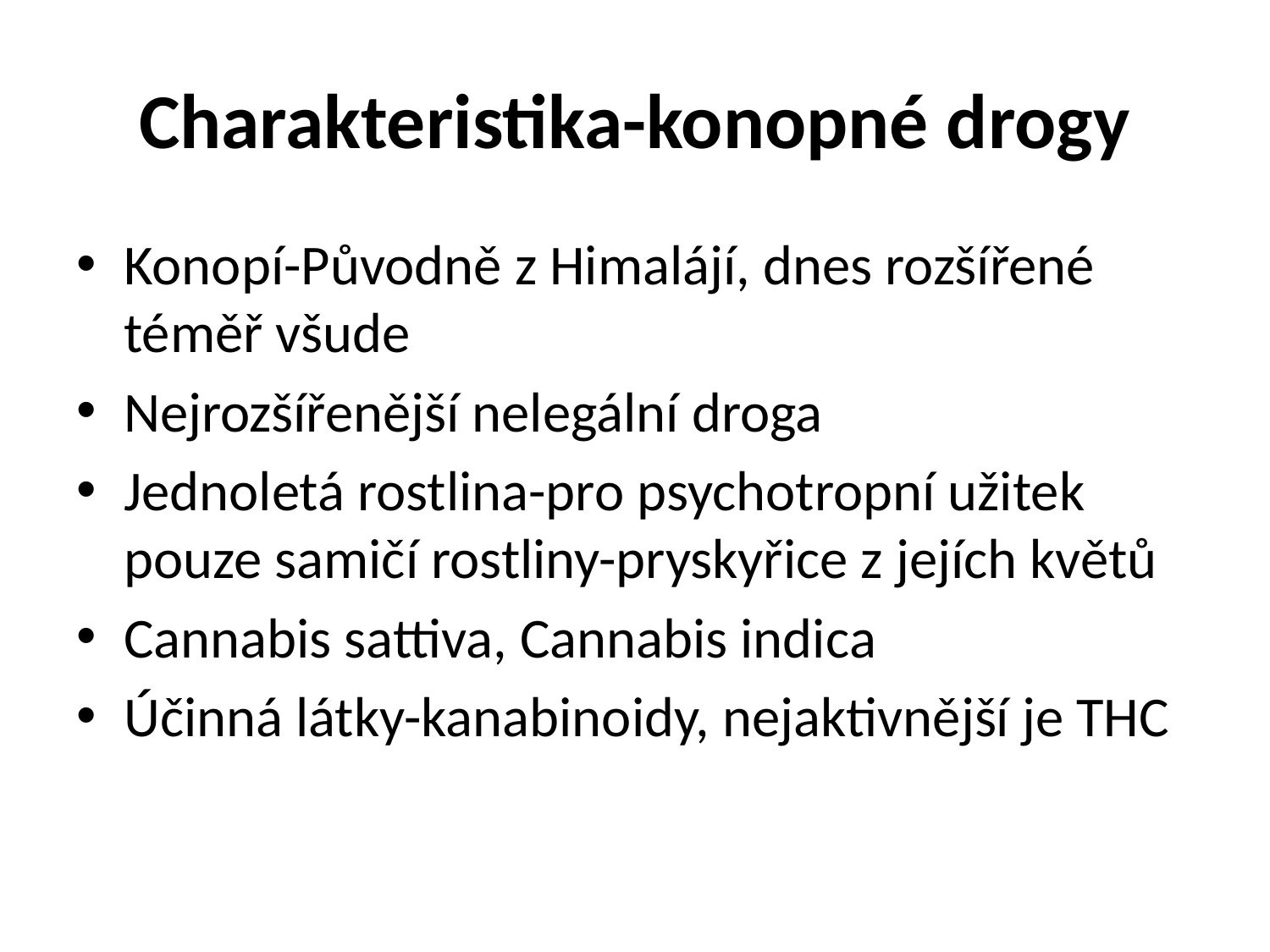

# Charakteristika-konopné drogy
Konopí-Původně z Himalájí, dnes rozšířené téměř všude
Nejrozšířenější nelegální droga
Jednoletá rostlina-pro psychotropní užitek pouze samičí rostliny-pryskyřice z jejích květů
Cannabis sattiva, Cannabis indica
Účinná látky-kanabinoidy, nejaktivnější je THC